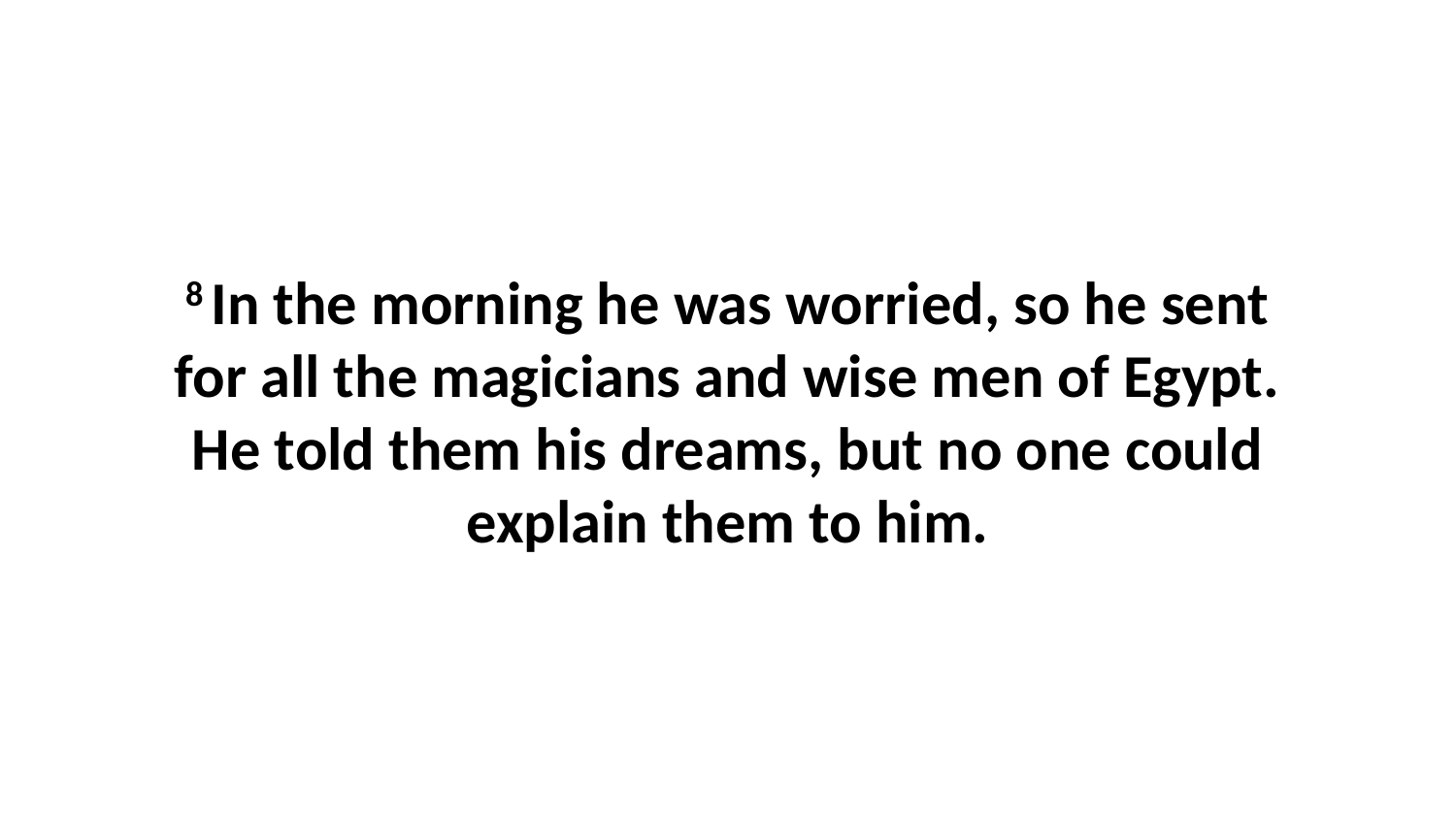

8 In the morning he was worried, so he sent for all the magicians and wise men of Egypt. He told them his dreams, but no one could explain them to him.